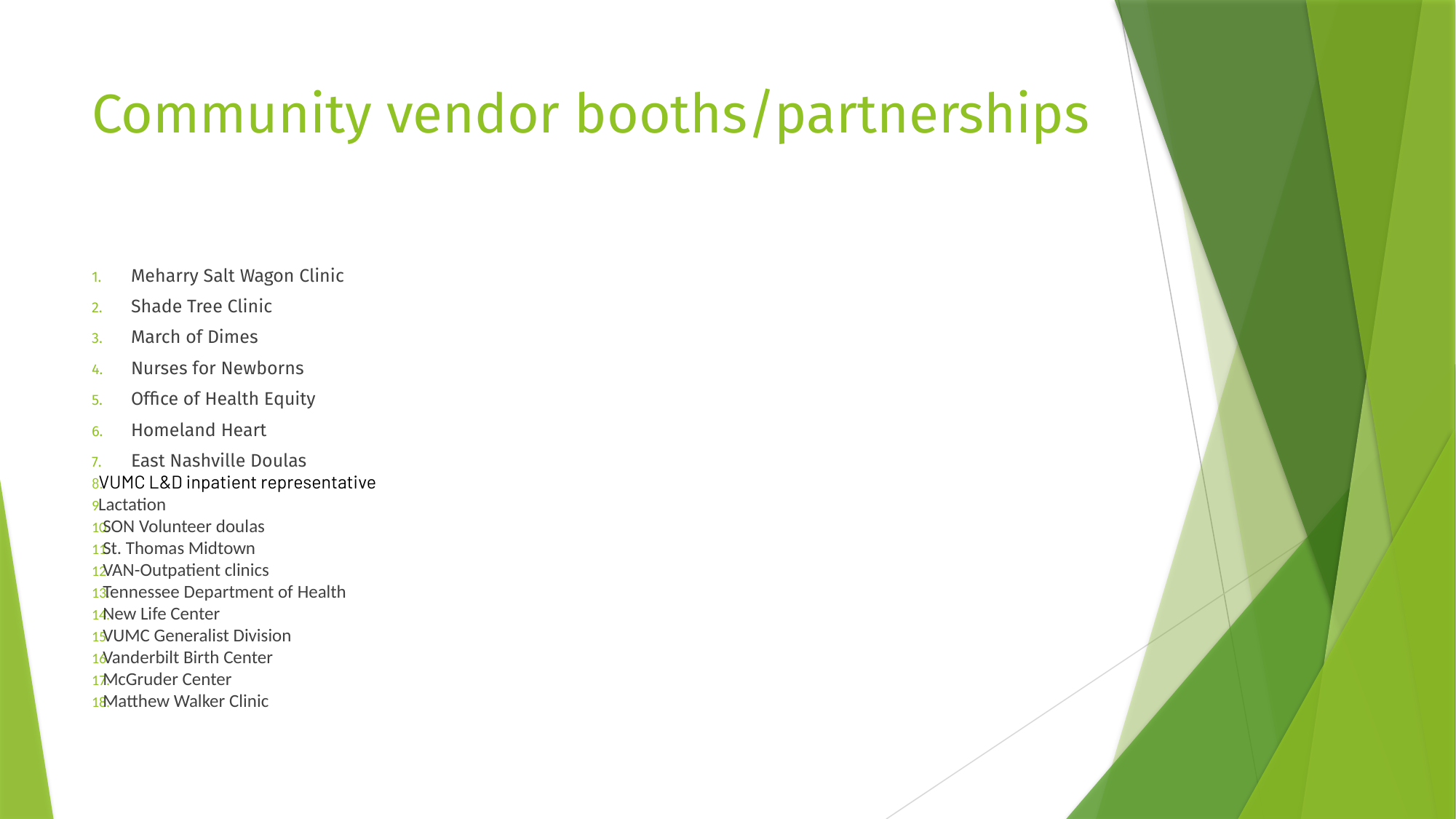

# Community vendor booths/partnerships
Meharry Salt Wagon Clinic
Shade Tree Clinic
March of Dimes
Nurses for Newborns
Office of Health Equity
Homeland Heart
East Nashville Doulas
VUMC L&D inpatient representative
Lactation
SON Volunteer doulas
St. Thomas Midtown
VAN-Outpatient clinics
Tennessee Department of Health
New Life Center
VUMC Generalist Division
Vanderbilt Birth Center
McGruder Center
Matthew Walker Clinic